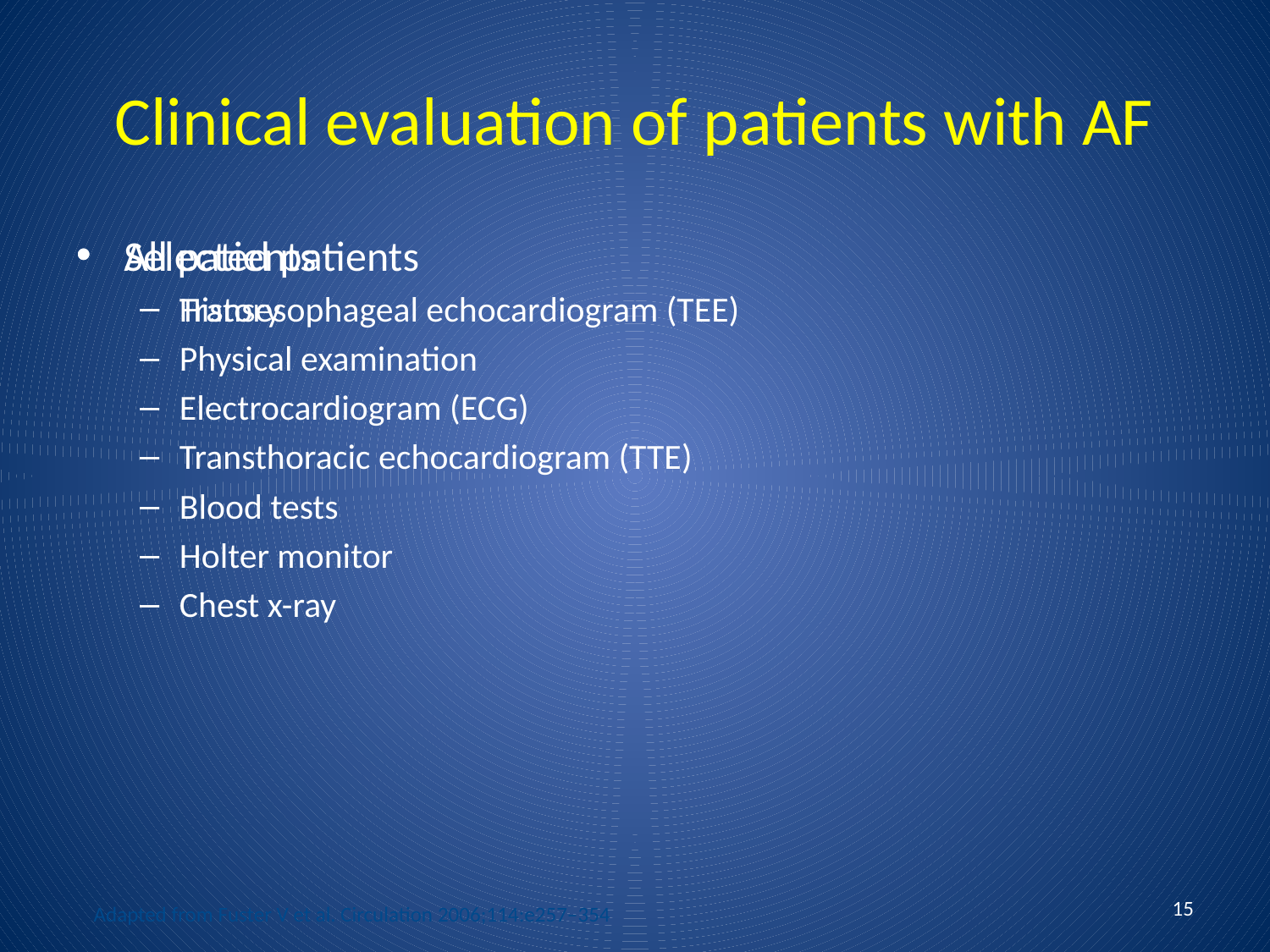

# Clinical evaluation of patients with AF
All patients
History
Physical examination
Electrocardiogram (ECG)
Transthoracic echocardiogram (TTE)
Blood tests
Holter monitor
Chest x-ray
Selected patients
Transesophageal echocardiogram (TEE)

15
Adapted from Fuster V et al. Circulation 2006;114:e257–354